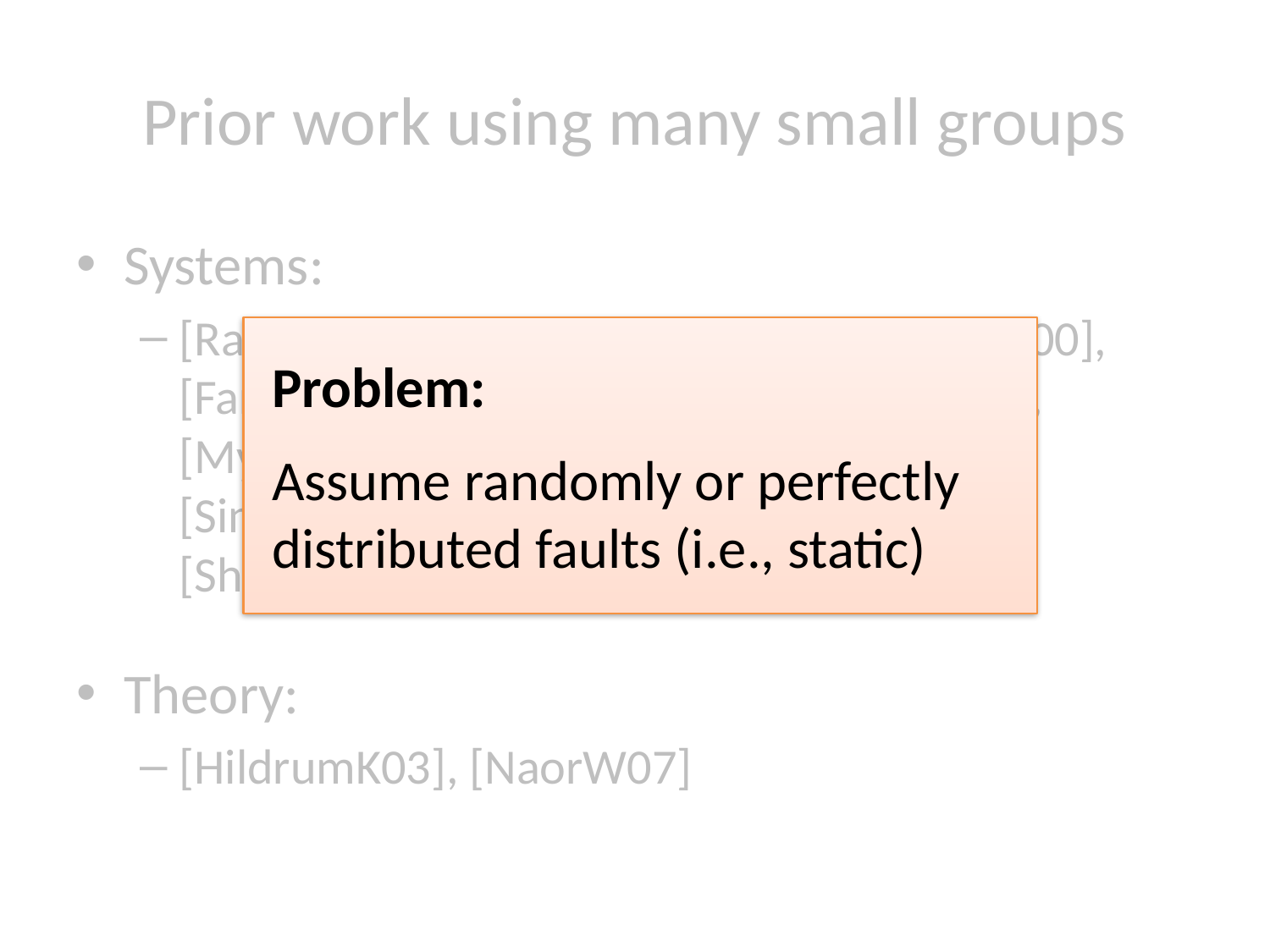

# Prior work using many small groups
Systems:
[Rampart95], [SecureRing98], [OceanStore00], [Farsite02], [CastroDGRW02], [Rosebud03], [Myrmic06], [Fireflies06], [Salsa06], [SinghNDW06], [Halo08], [Flightpath08], [Shadowwalker09], [Census09]

Theory:
[HildrumK03], [NaorW07]

Problem:

Assume randomly or perfectly distributed faults (i.e., static)